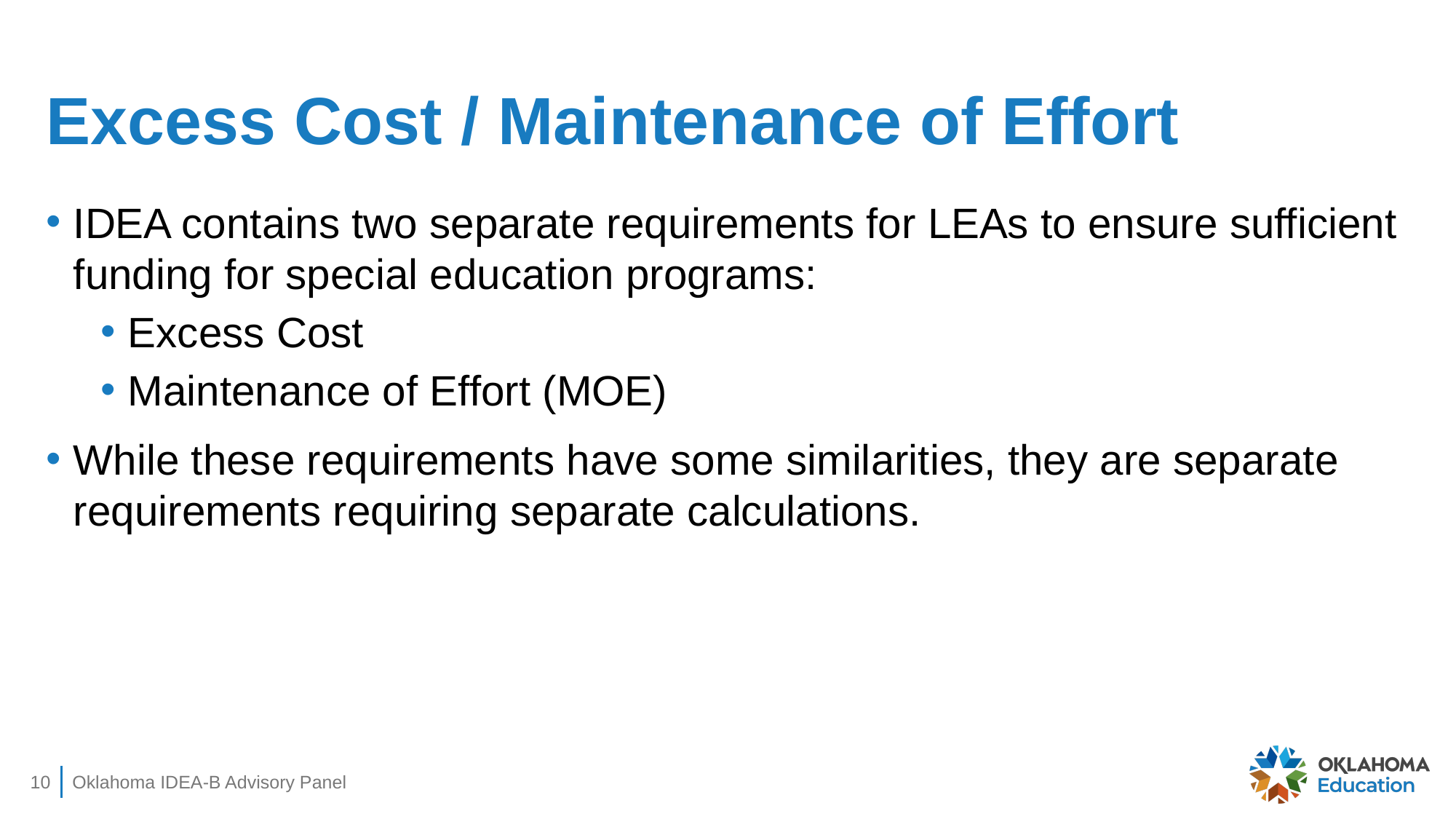

# Excess Cost / Maintenance of Effort
IDEA contains two separate requirements for LEAs to ensure sufficient funding for special education programs:
Excess Cost
Maintenance of Effort (MOE)
While these requirements have some similarities, they are separate requirements requiring separate calculations.
10
Oklahoma IDEA-B Advisory Panel